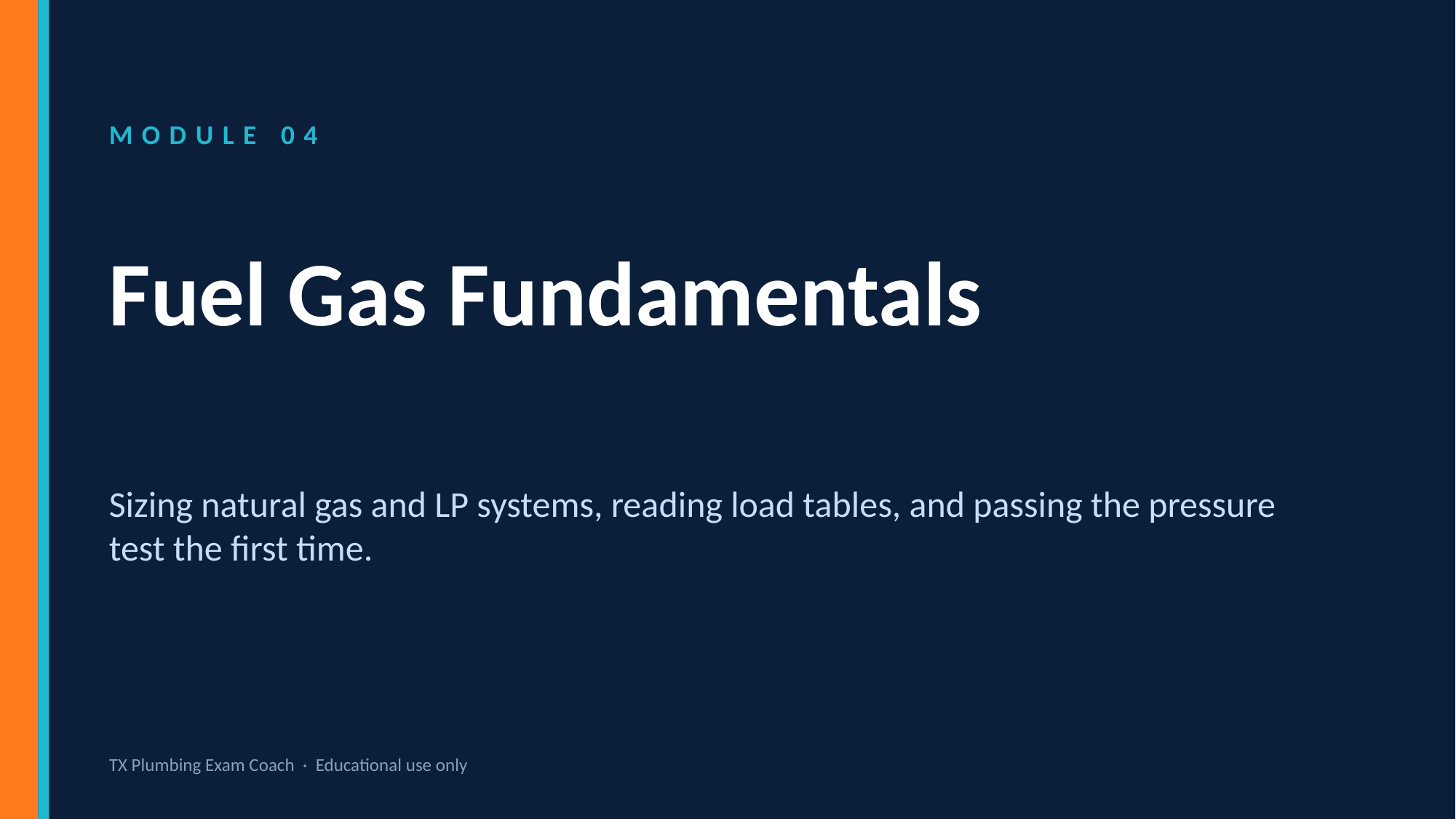

MODULE 04
Fuel Gas Fundamentals
Sizing natural gas and LP systems, reading load tables, and passing the pressure test the first time.
TX Plumbing Exam Coach  ·  Educational use only